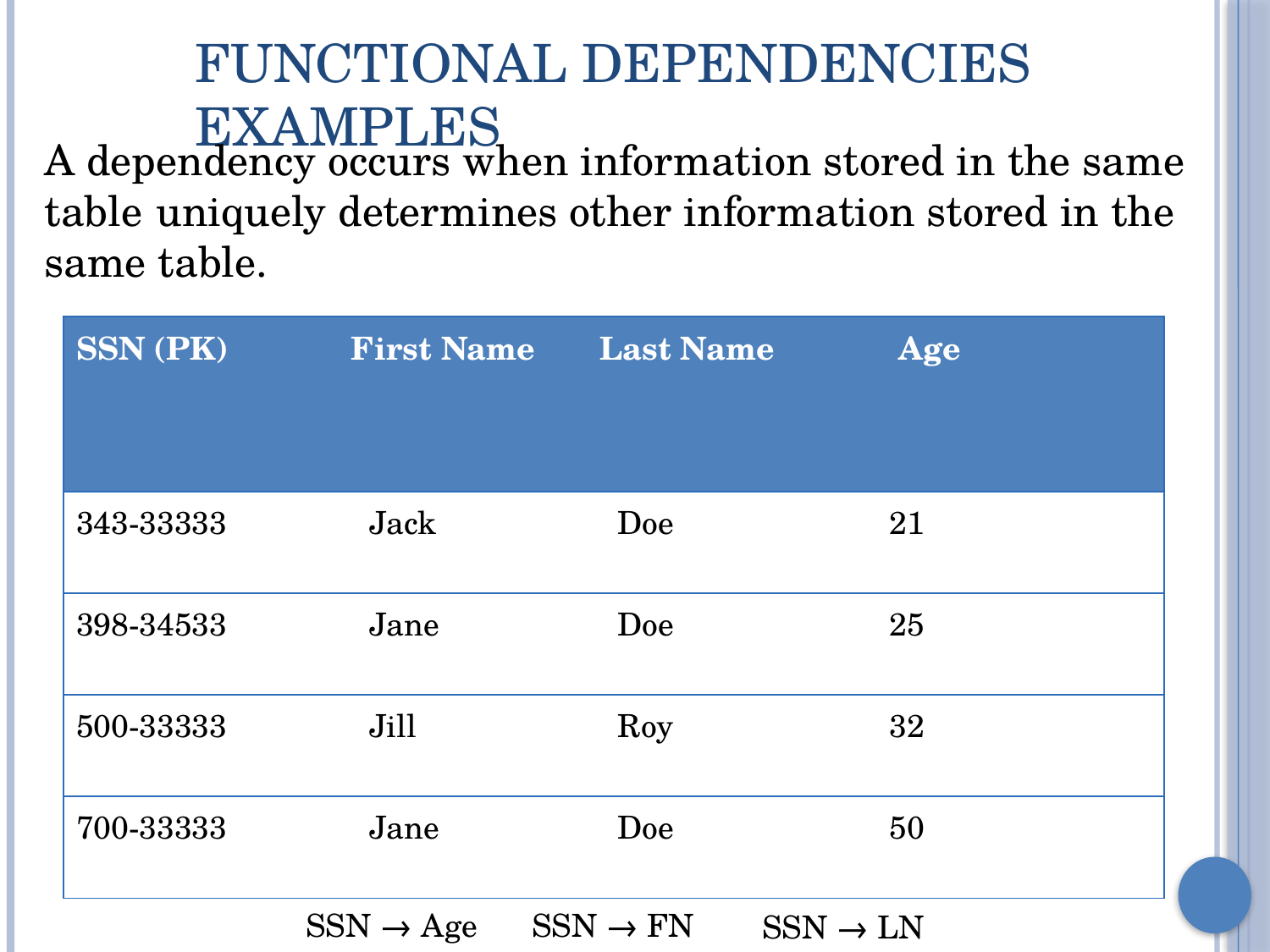

# Functional Dependencies Examples
A dependency occurs when information stored in the same table uniquely determines other information stored in the same table.
| SSN (PK) | First Name | Last Name | Age |
| --- | --- | --- | --- |
| 343-33333 | Jack | Doe | 21 |
| 398-34533 | Jane | Doe | 25 |
| 500-33333 | Jill | Roy | 32 |
| 700-33333 | Jane | Doe | 50 |
SSN → Age
SSN → FN
SSN → LN